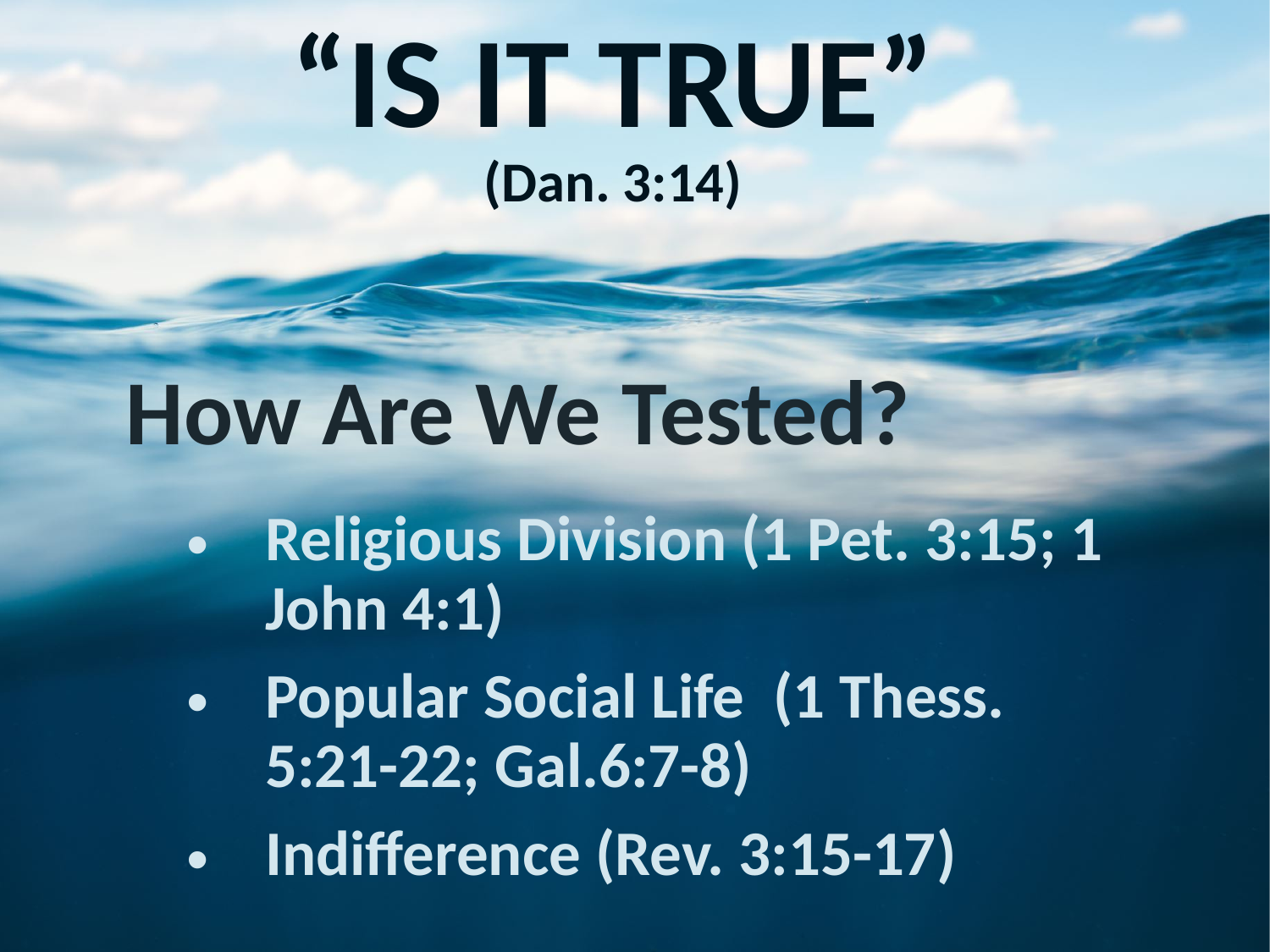

“Is It True”
(Dan. 3:14)
How Are We Tested?
Religious Division (1 Pet. 3:15; 1 John 4:1)
Popular Social Life  (1 Thess. 5:21-22; Gal.6:7-8)
Indifference (Rev. 3:15-17)